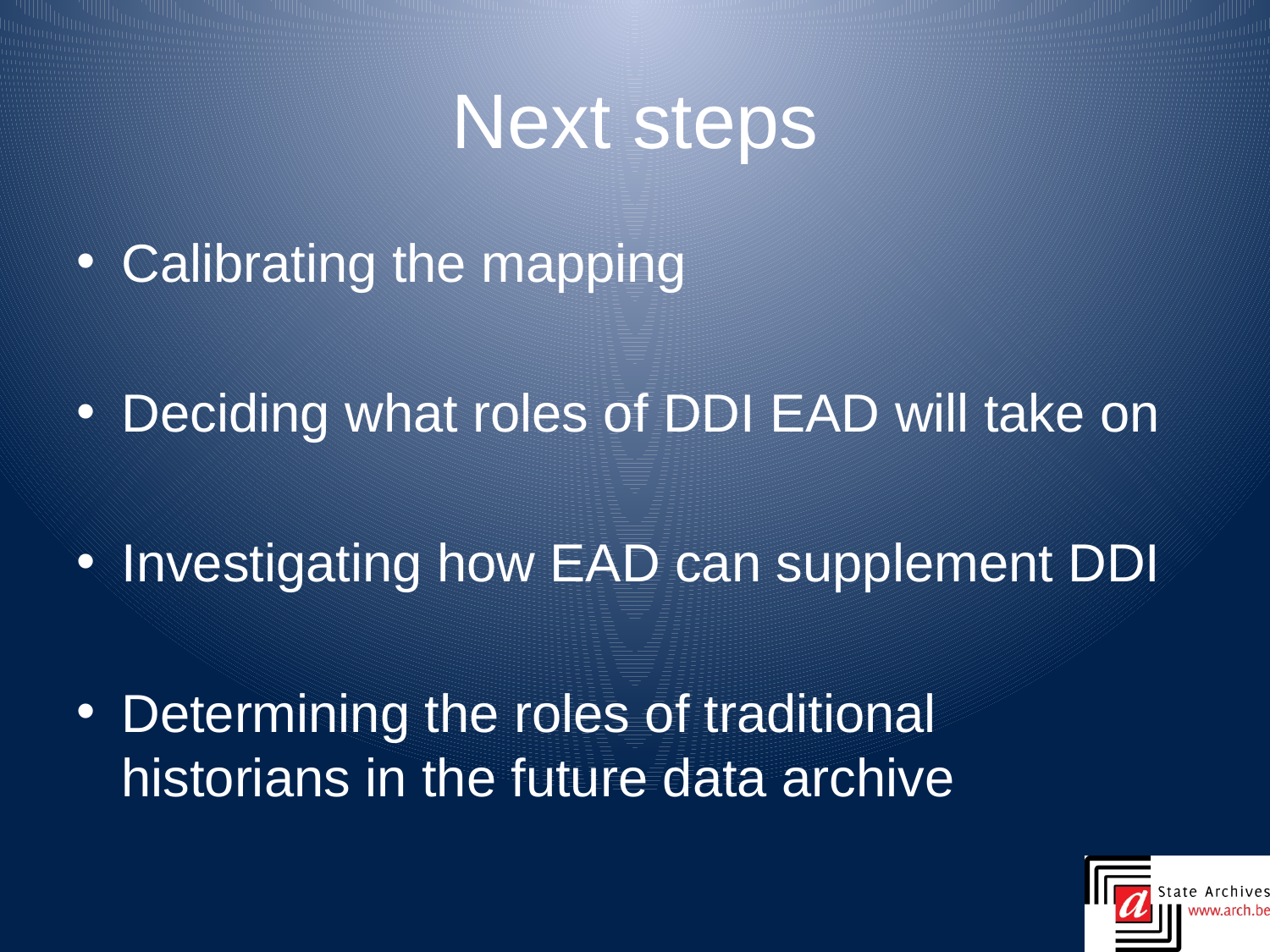

# Next steps
Calibrating the mapping

Deciding what roles of DDI EAD will take on

Investigating how EAD can supplement DDI

Determining the roles of traditional historians in the future data archive